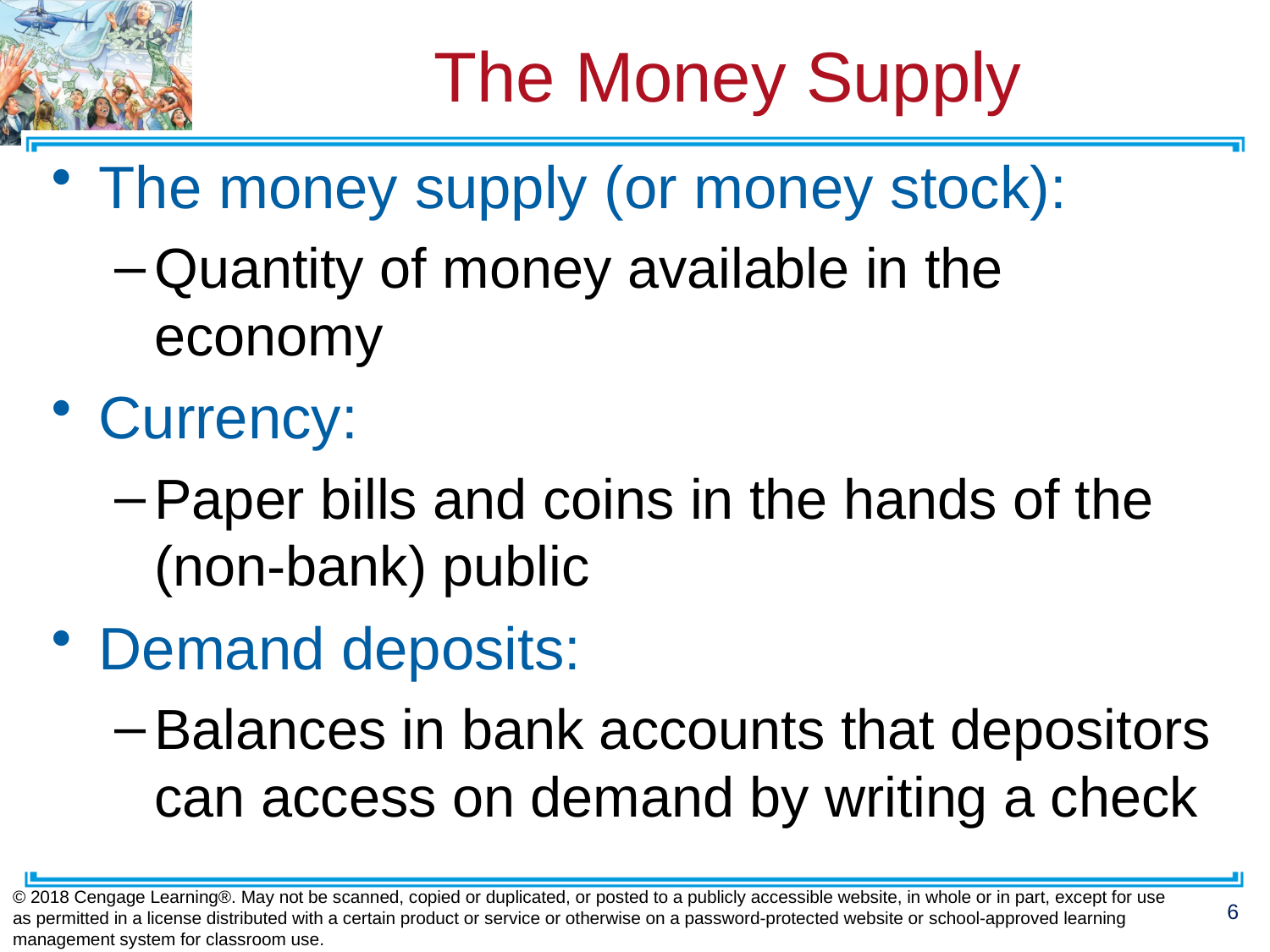

# The Money Supply
The money supply (or money stock):
Quantity of money available in the economy
Currency:
Paper bills and coins in the hands of the (non-bank) public
Demand deposits:
Balances in bank accounts that depositors can access on demand by writing a check

© 2018 Cengage Learning®. May not be scanned, copied or duplicated, or posted to a publicly accessible website, in whole or in part, except for use as permitted in a license distributed with a certain product or service or otherwise on a password-protected website or school-approved learning management system for classroom use.
6